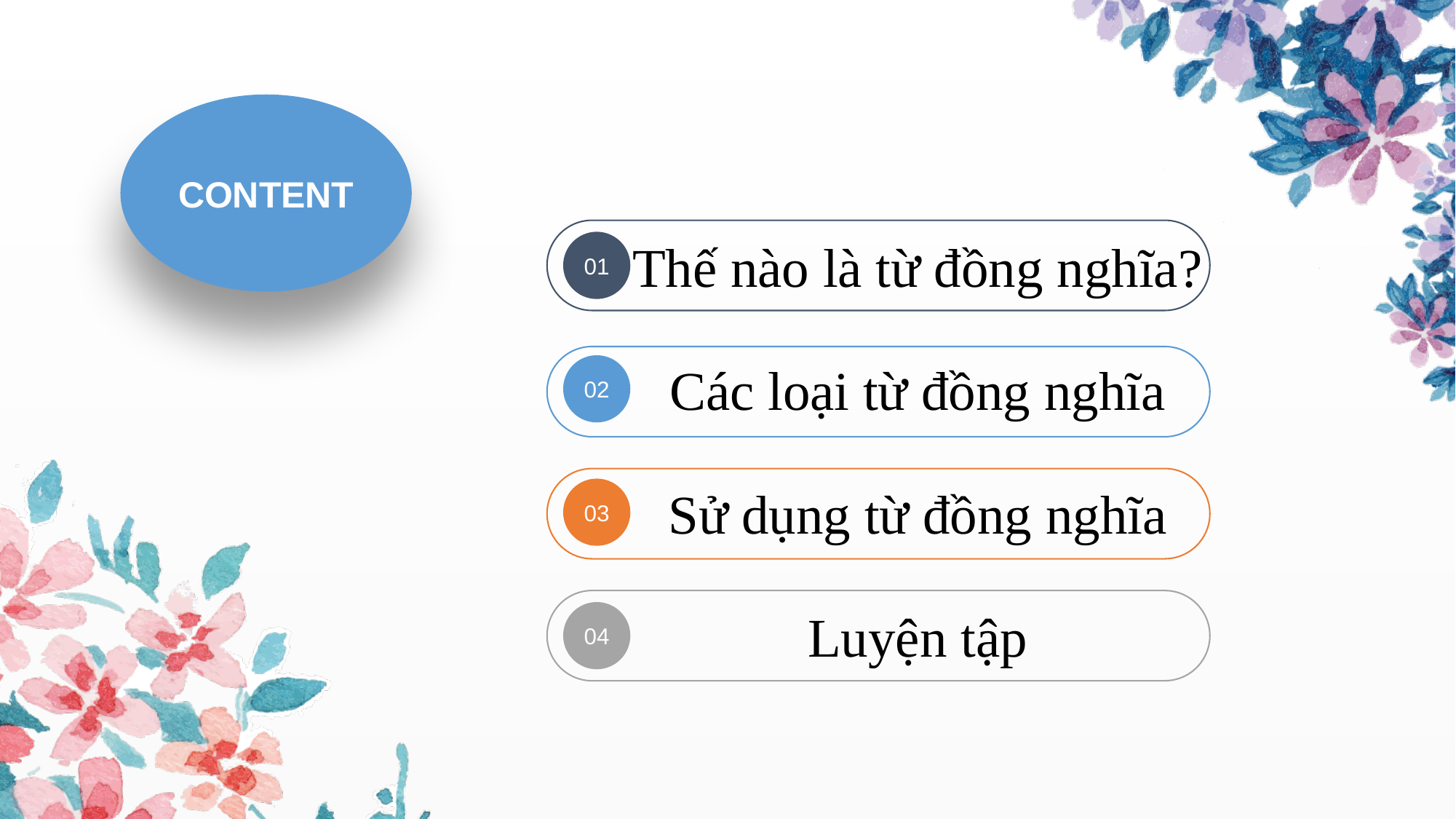

CONTENT

01
Thế nào là từ đồng nghĩa?

02
Các loại từ đồng nghĩa

03
Sử dụng từ đồng nghĩa

04
Luyện tập